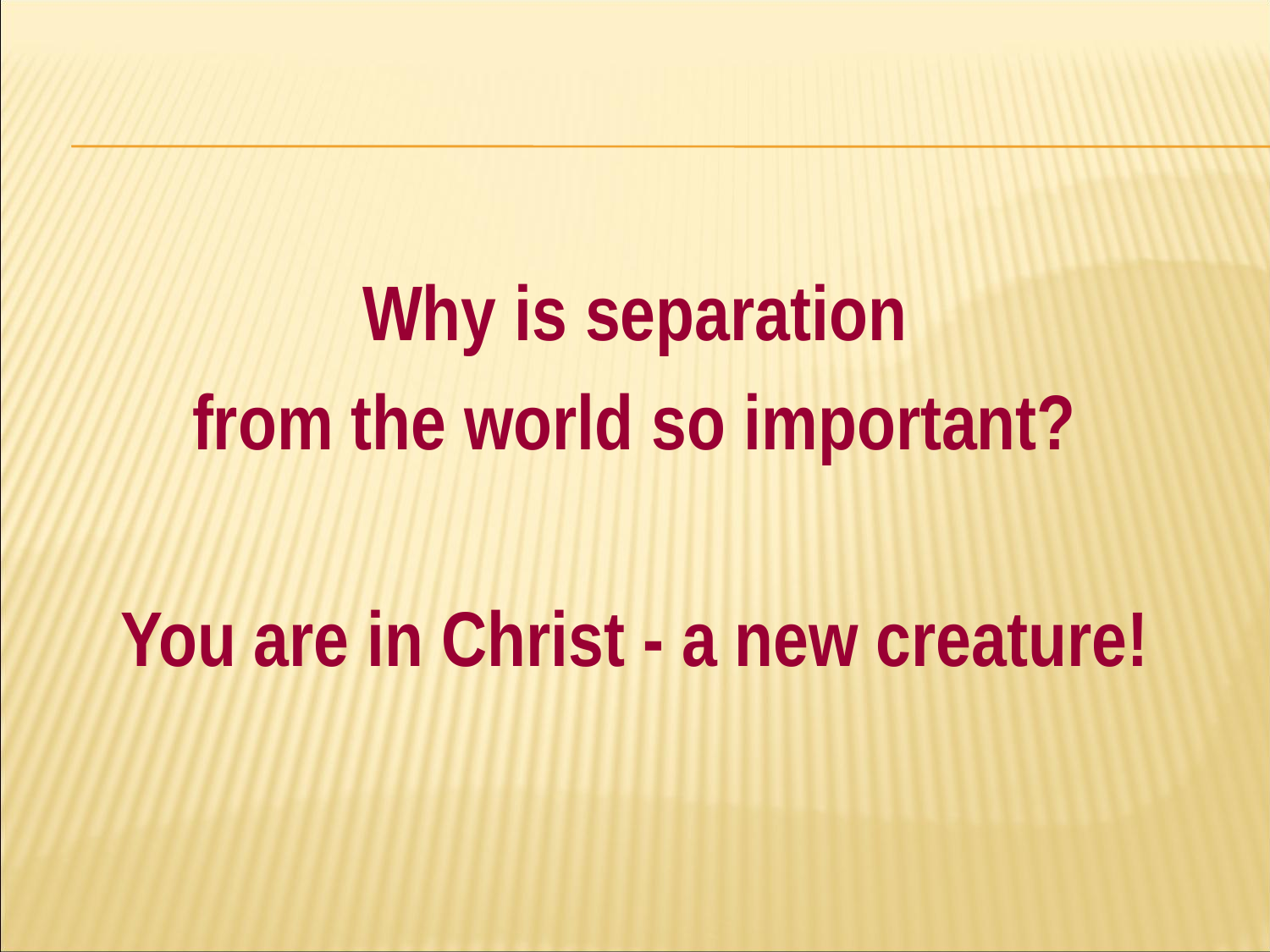

#

Why is separation
from the world so important?

You are in Christ - a new creature!